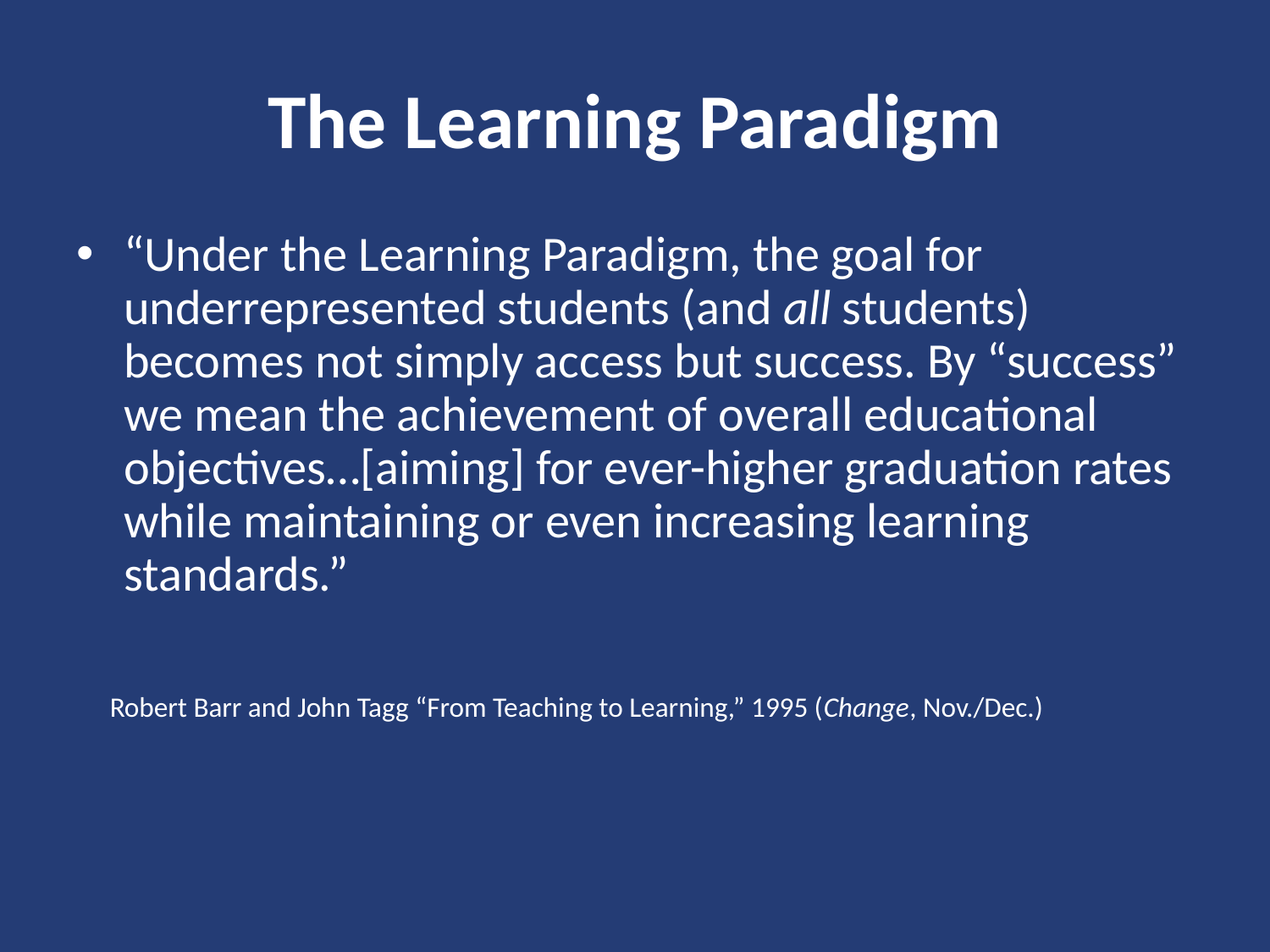

# The Learning Paradigm
“Under the Learning Paradigm, the goal for underrepresented students (and all students) becomes not simply access but success. By “success” we mean the achievement of overall educational objectives…[aiming] for ever-higher graduation rates while maintaining or even increasing learning standards.”

   Robert Barr and John Tagg “From Teaching to Learning,” 1995 (Change, Nov./Dec.)